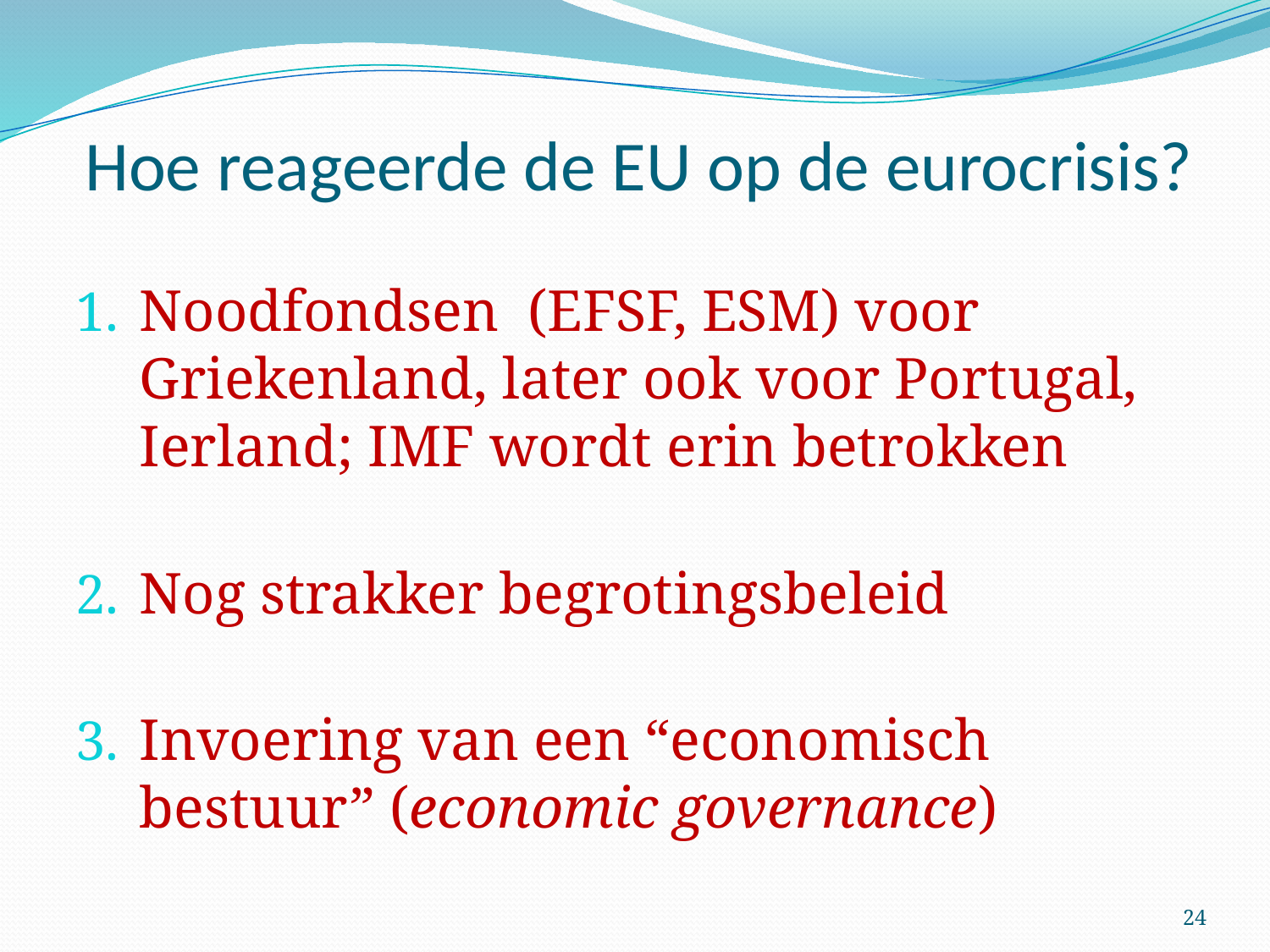

# Hoe reageerde de EU op de eurocrisis?
Noodfondsen  (EFSF, ESM) voor Griekenland, later ook voor Portugal, Ierland; IMF wordt erin betrokken
Nog strakker begrotingsbeleid
Invoering van een “economisch bestuur” (economic governance)
24